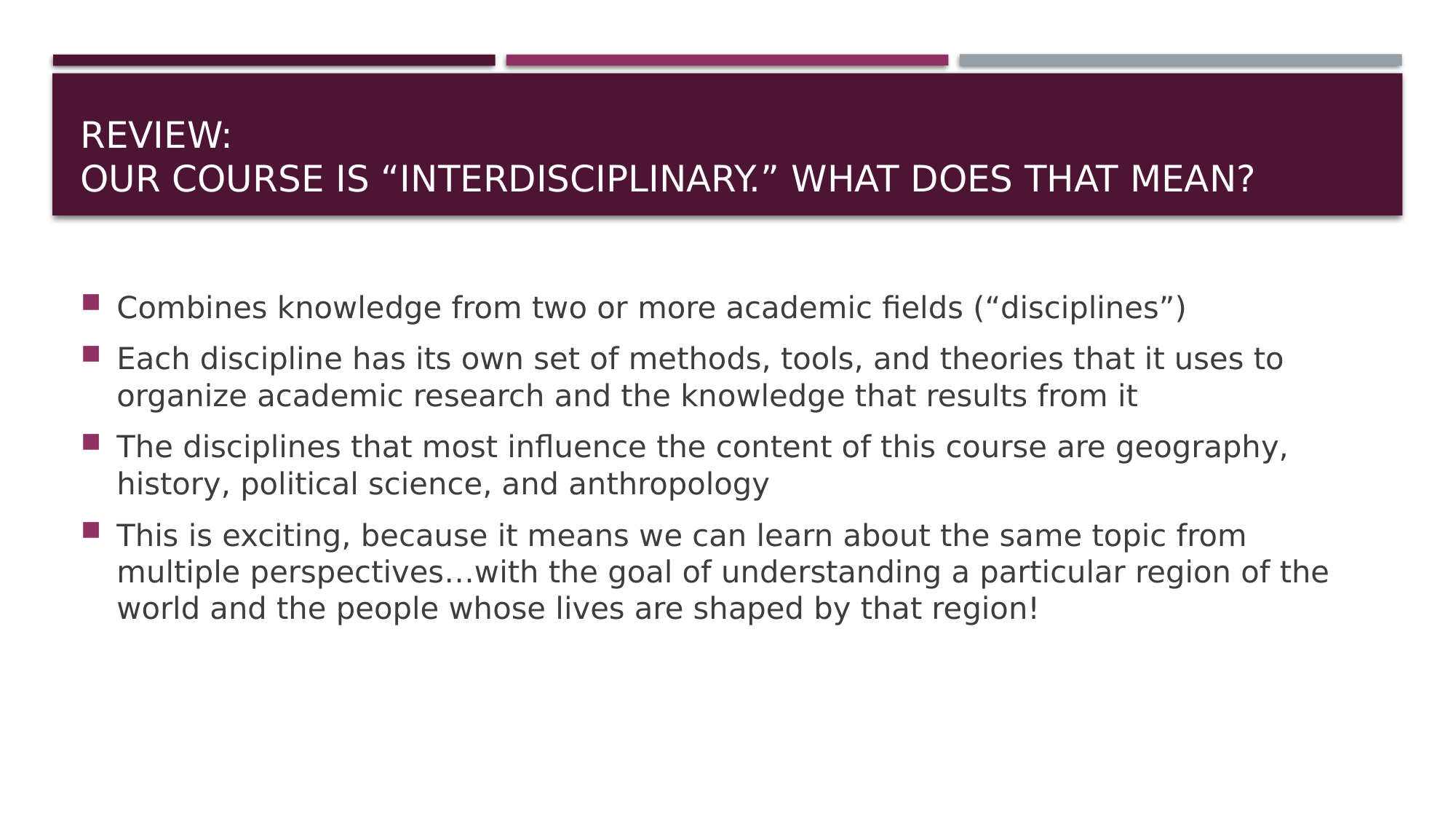

# Review: Our course is “interdisciplinary.” what does that mean?
Combines knowledge from two or more academic fields (“disciplines”)
Each discipline has its own set of methods, tools, and theories that it uses to organize academic research and the knowledge that results from it
The disciplines that most influence the content of this course are geography, history, political science, and anthropology
This is exciting, because it means we can learn about the same topic from multiple perspectives…with the goal of understanding a particular region of the world and the people whose lives are shaped by that region!